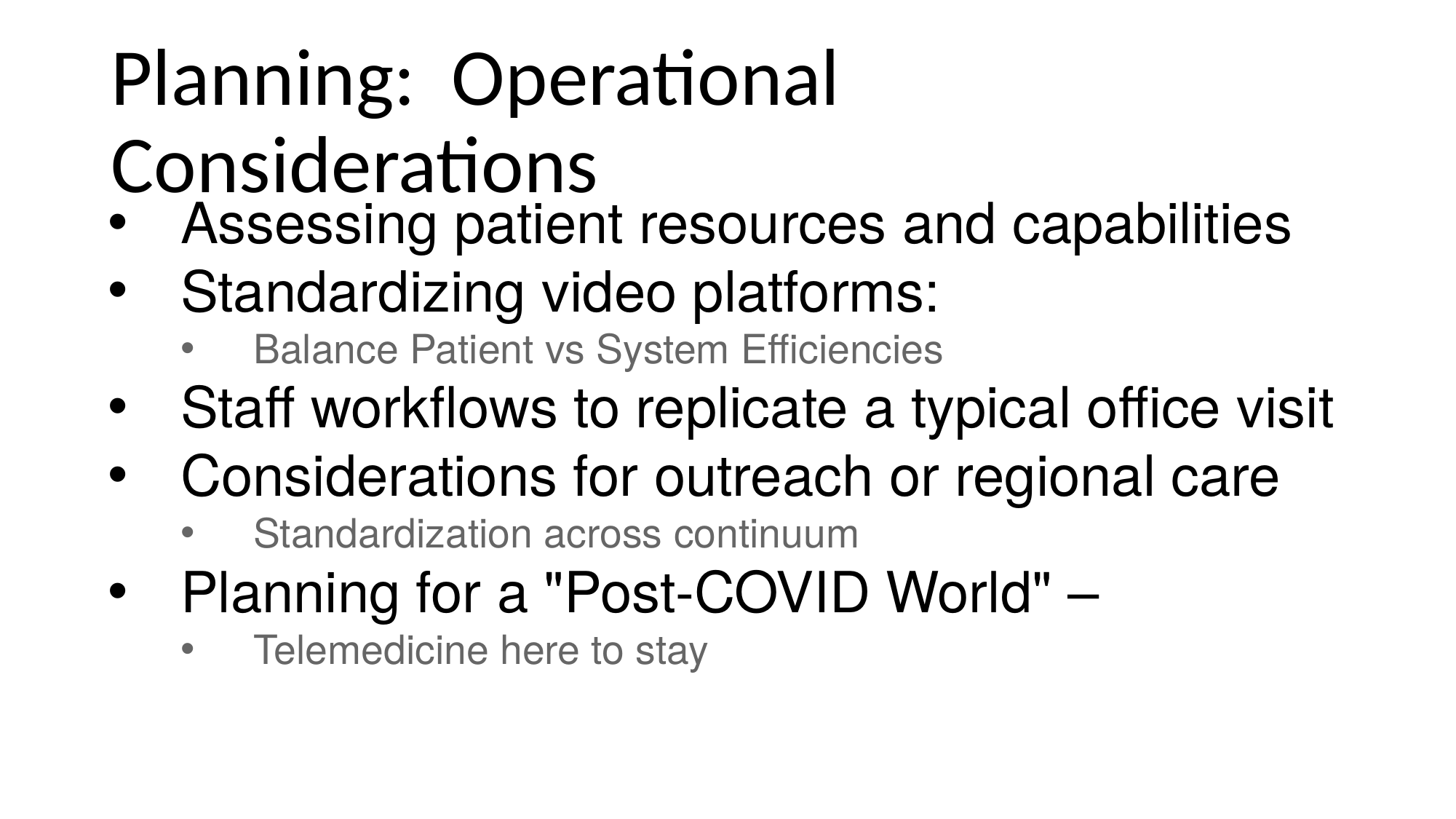

# Planning:  Operational Considerations
Assessing patient resources and capabilities
Standardizing video platforms:
Balance Patient vs System Efficiencies
Staff workflows to replicate a typical office visit
Considerations for outreach or regional care
Standardization across continuum
Planning for a "Post-COVID World" –
Telemedicine here to stay